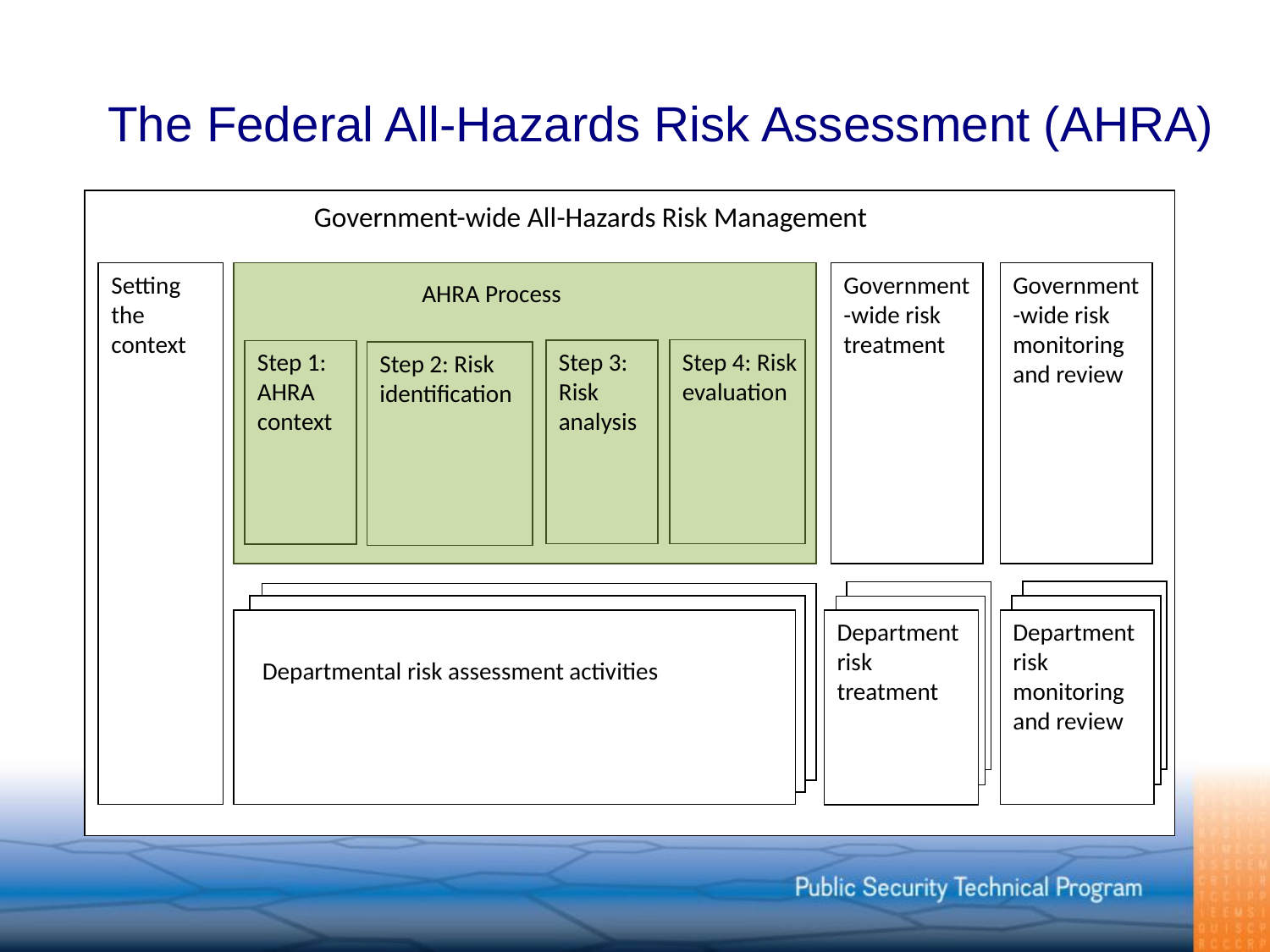

# The Federal All-Hazards Risk Assessment (AHRA)

Government-wide All-Hazards Risk Management
Setting the context

AHRA Process
Step 4: Risk evaluation
Step 3: Risk analysis
Step 1: AHRA context
Step 2: Risk identification
Government-wide risk treatment
Government-wide risk monitoring and review

Department risk monitoring and review

Department risk treatment

Departmental risk assessment activities